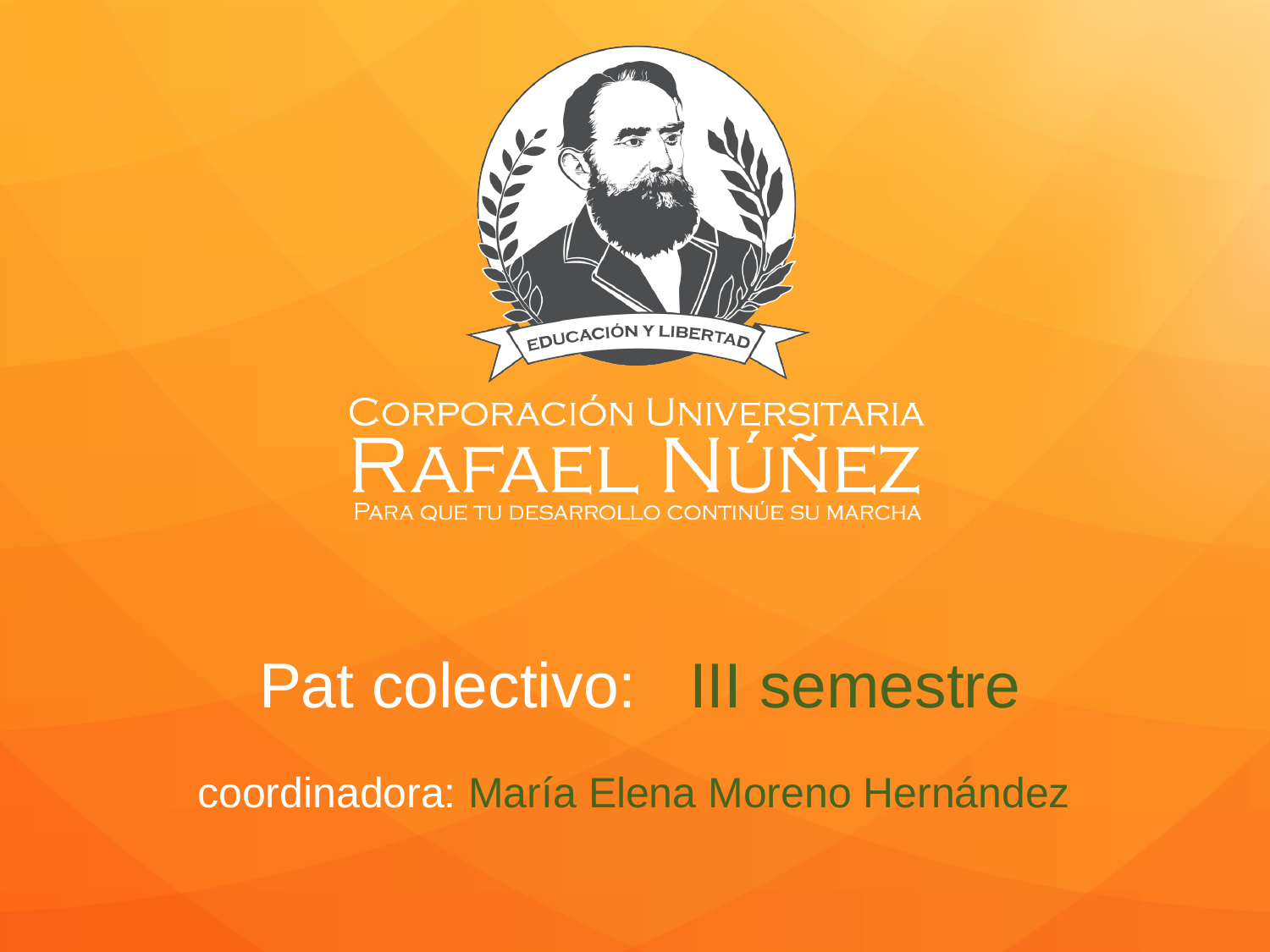

# Pat colectivo:   III semestre coordinadora: María Elena Moreno Hernández